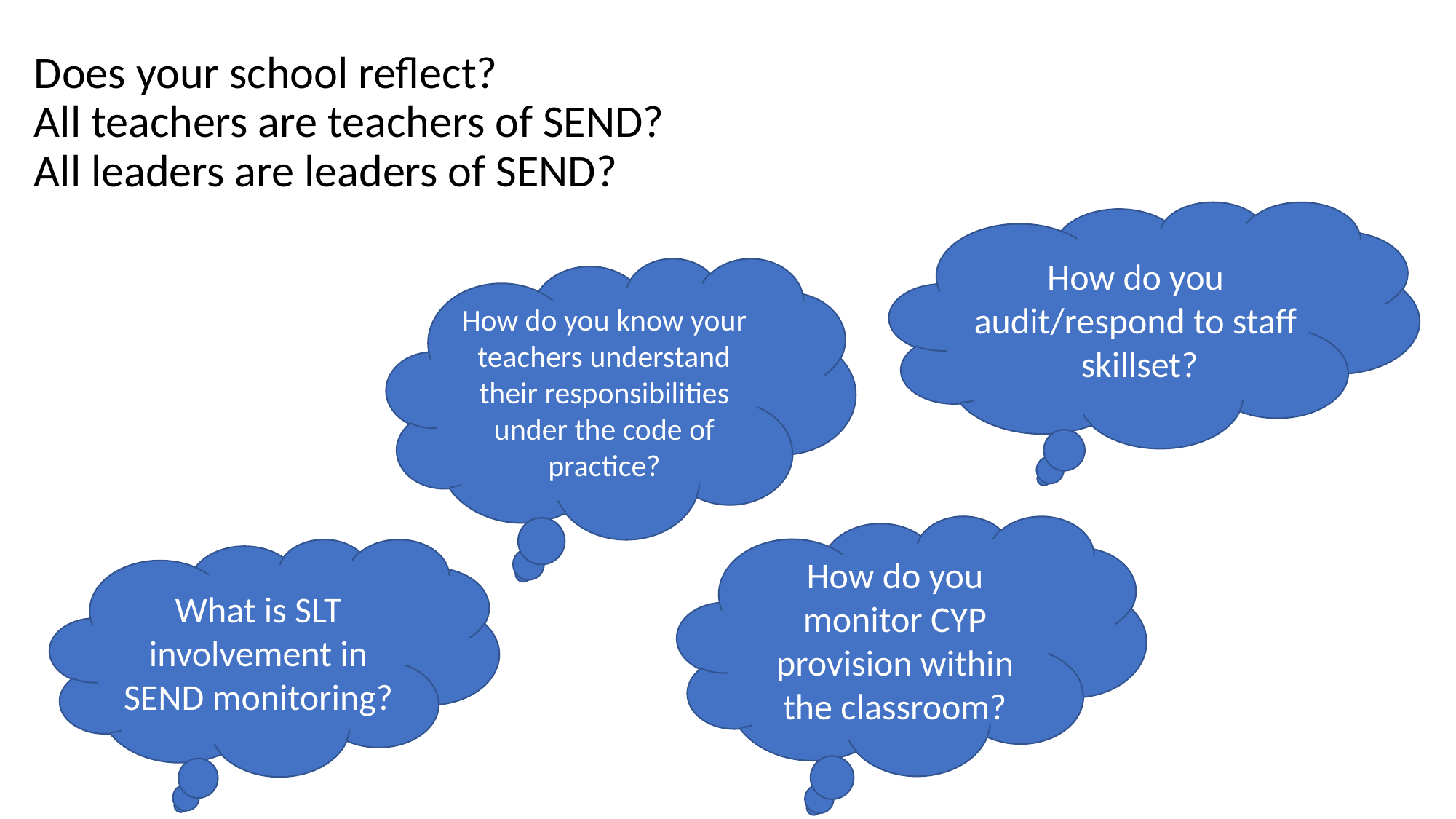

# Does your school reflect? All teachers are teachers of SEND? All leaders are leaders of SEND?
How do you audit/respond to staff  skillset?
How do you know your teachers understand their responsibilities under the code of practice?
How do you monitor CYP provision within the classroom?
What is SLT involvement in SEND monitoring?